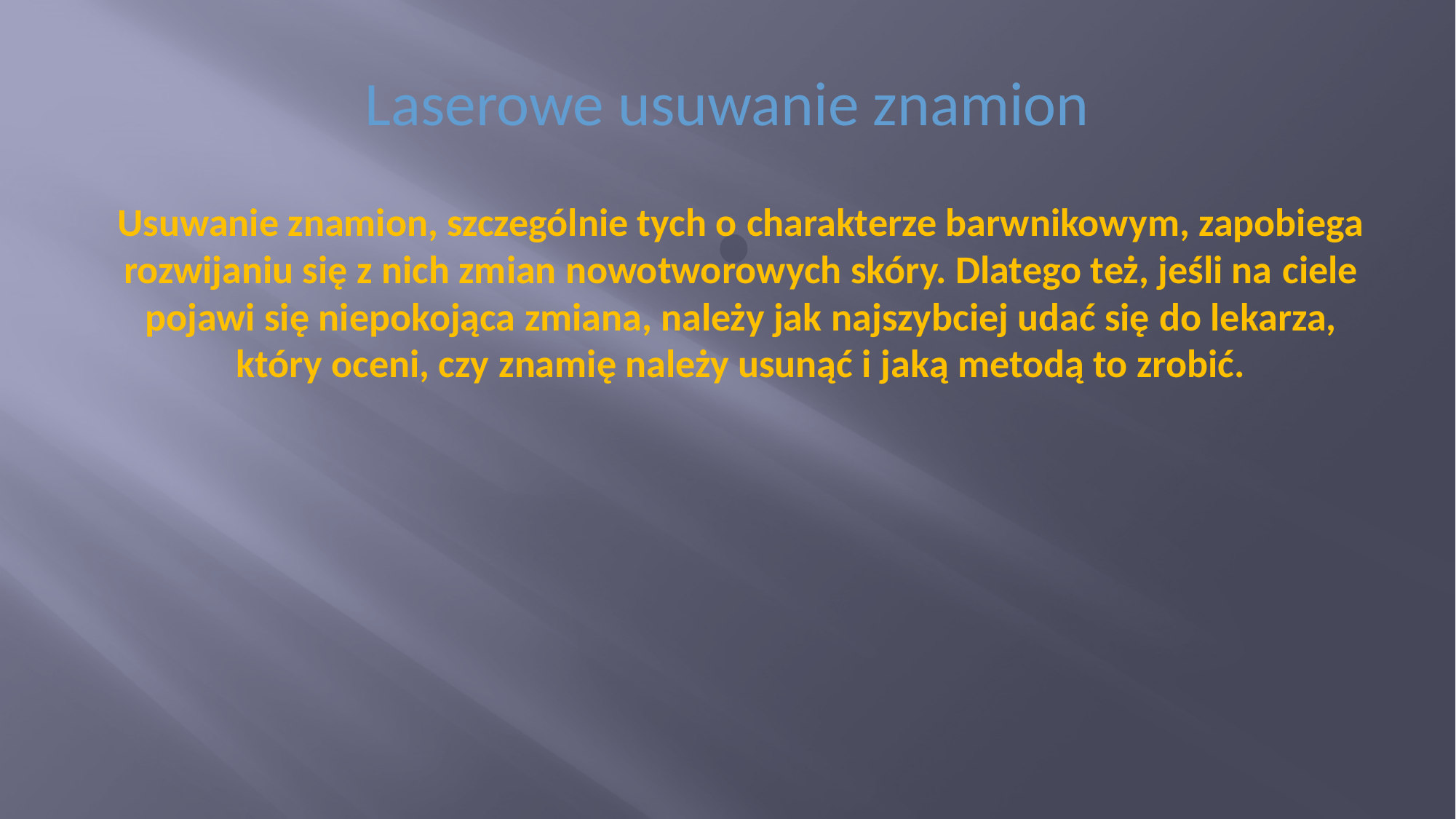

# Laserowe usuwanie znamion
Usuwanie znamion, szczególnie tych o charakterze barwnikowym, zapobiega rozwijaniu się z nich zmian nowotworowych skóry. Dlatego też, jeśli na ciele pojawi się niepokojąca zmiana, należy jak najszybciej udać się do lekarza, który oceni, czy znamię należy usunąć i jaką metodą to zrobić.